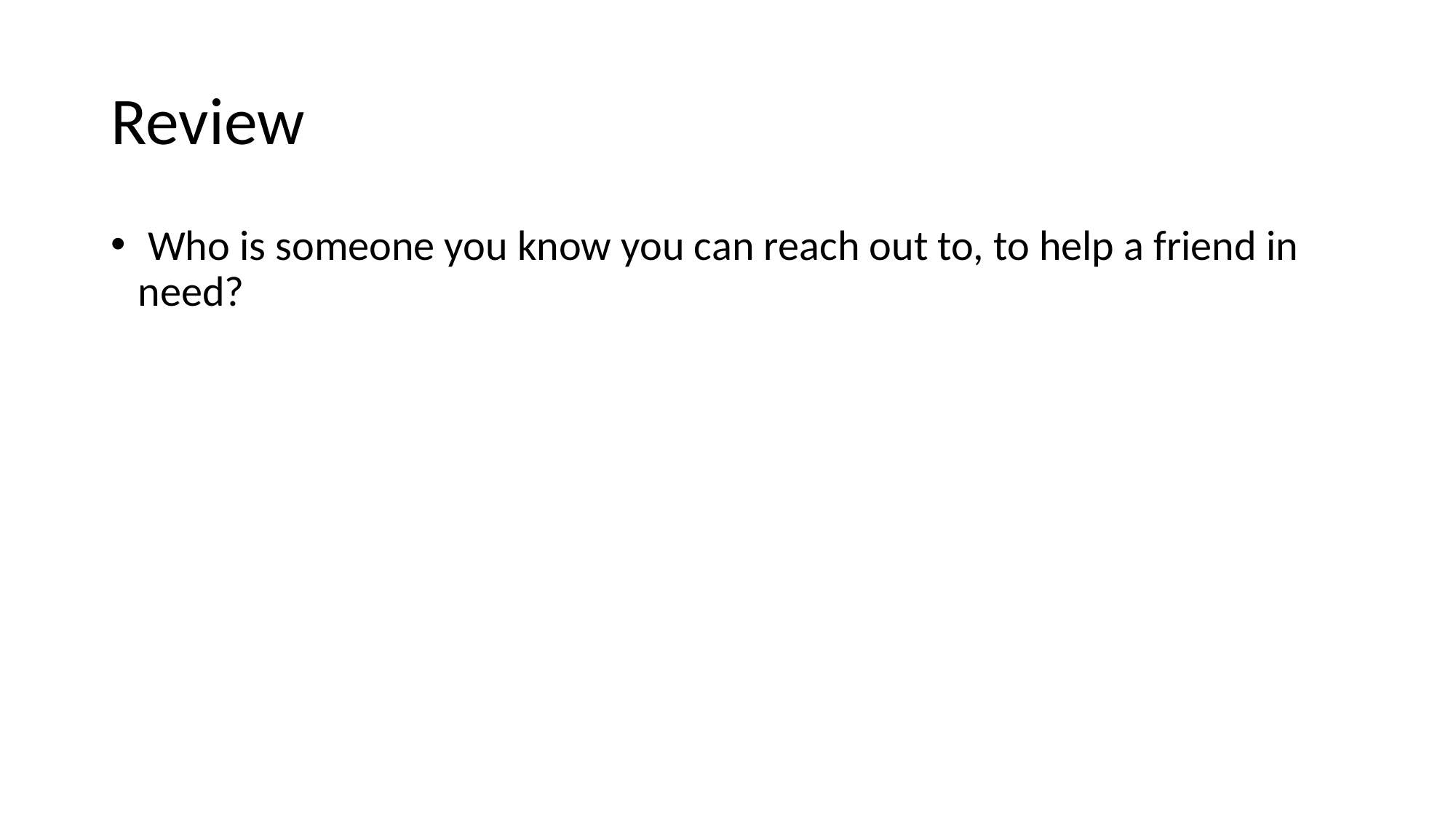

# Review
 Who is someone you know you can reach out to, to help a friend in need?